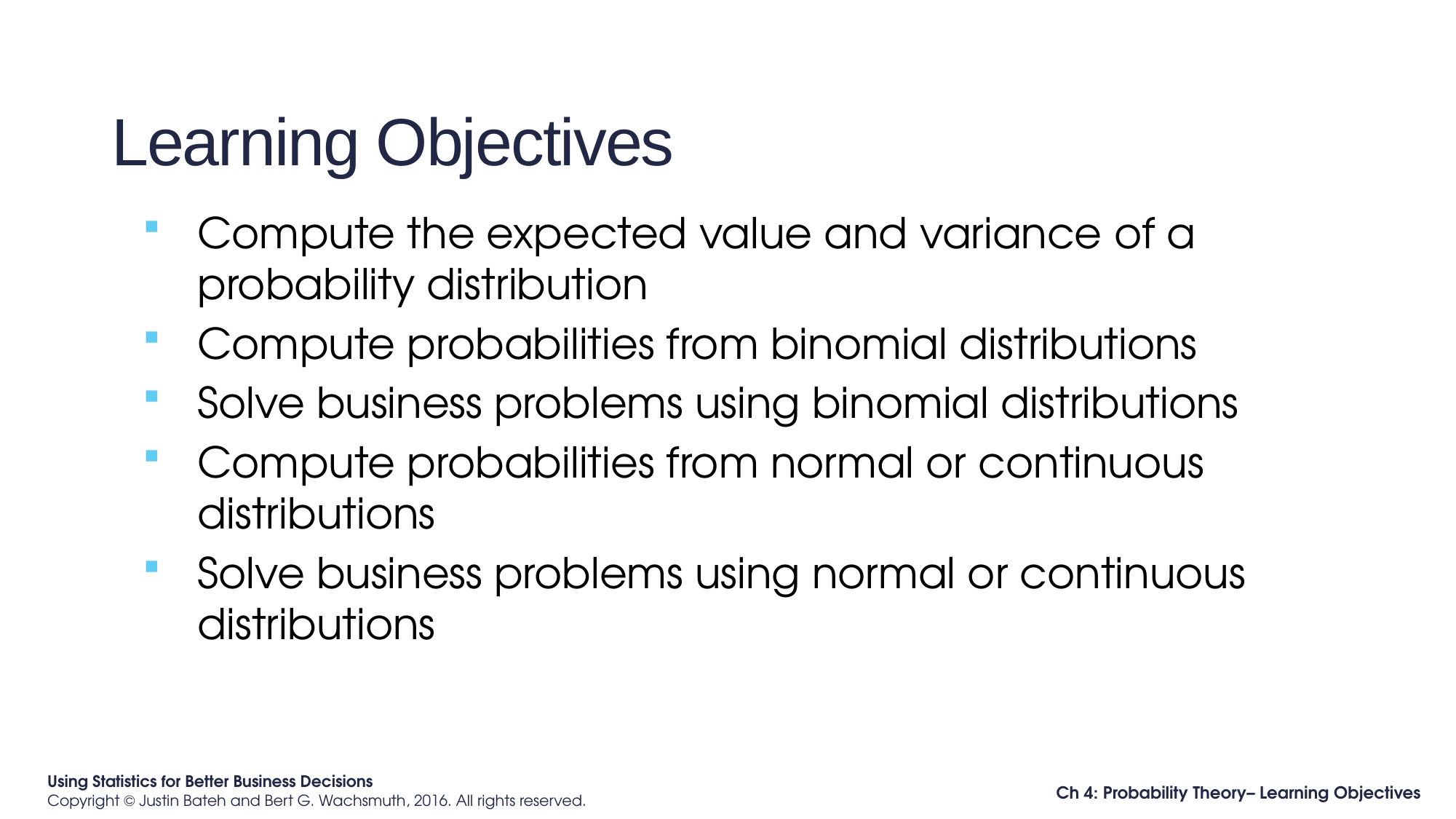

# Learning Objectives
Compute the expected value and variance of a probability distribution
Compute probabilities from binomial distributions
Solve business problems using binomial distributions
Compute probabilities from normal or continuous distributions
Solve business problems using normal or continuous distributions

Ch 4: Probability Theory– Learning Objectives